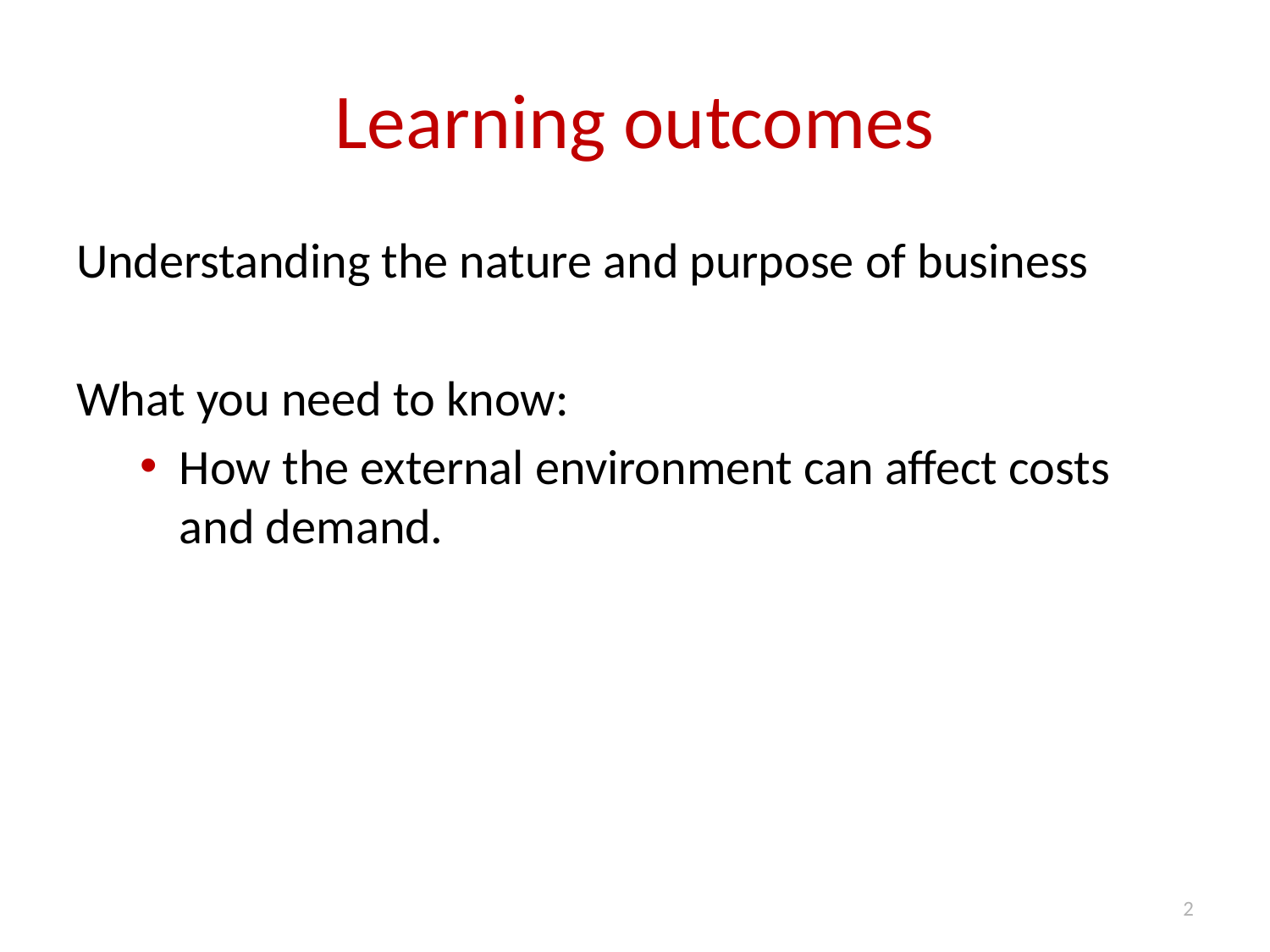

# Learning outcomes
Understanding the nature and purpose of business

What you need to know:
How the external environment can affect costs and demand.
2